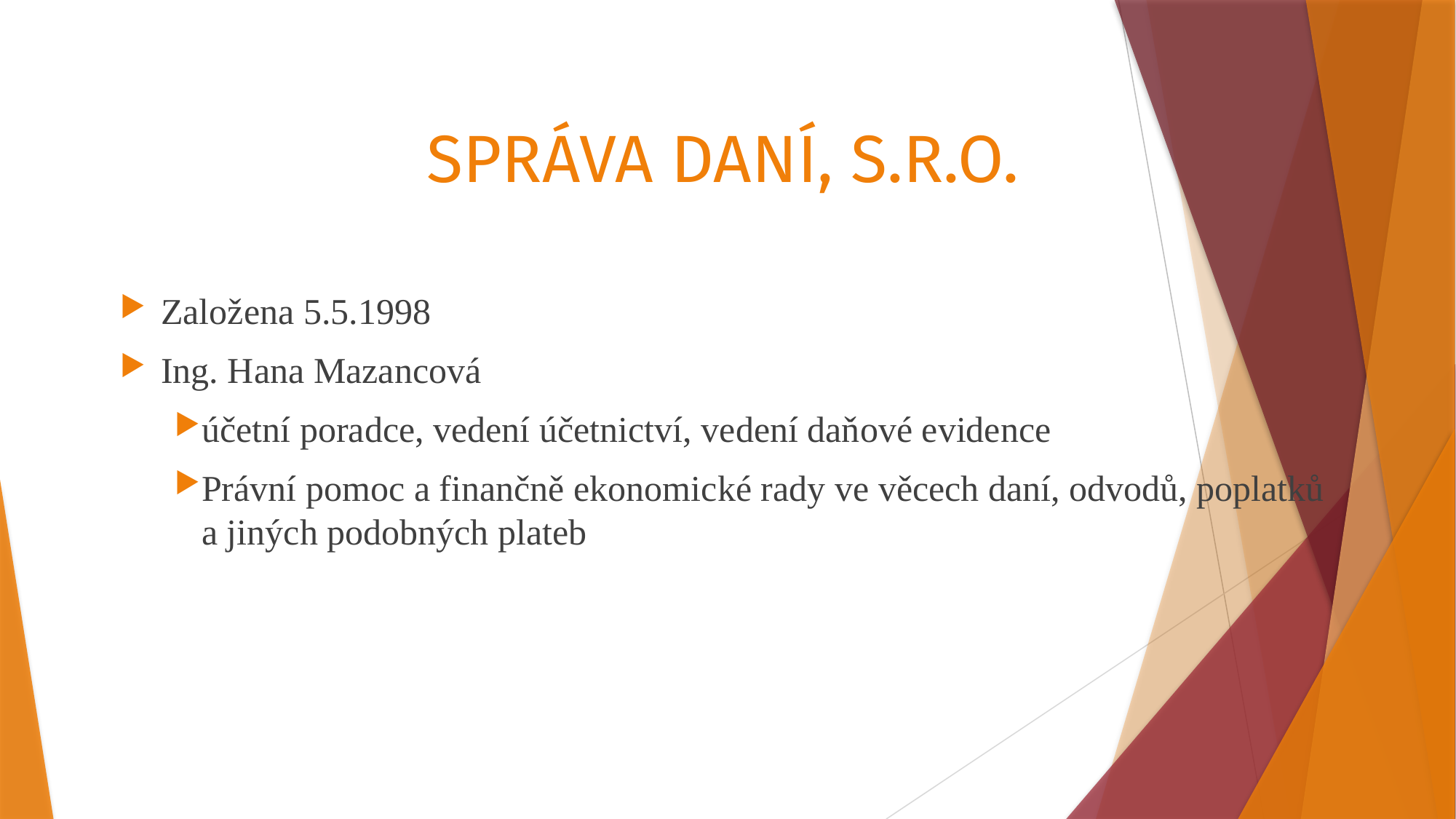

# SPRÁVA DANÍ, S.R.O.
Založena 5.5.1998
Ing. Hana Mazancová
účetní poradce, vedení účetnictví, vedení daňové evidence
Právní pomoc a finančně ekonomické rady ve věcech daní, odvodů, poplatků a jiných podobných plateb